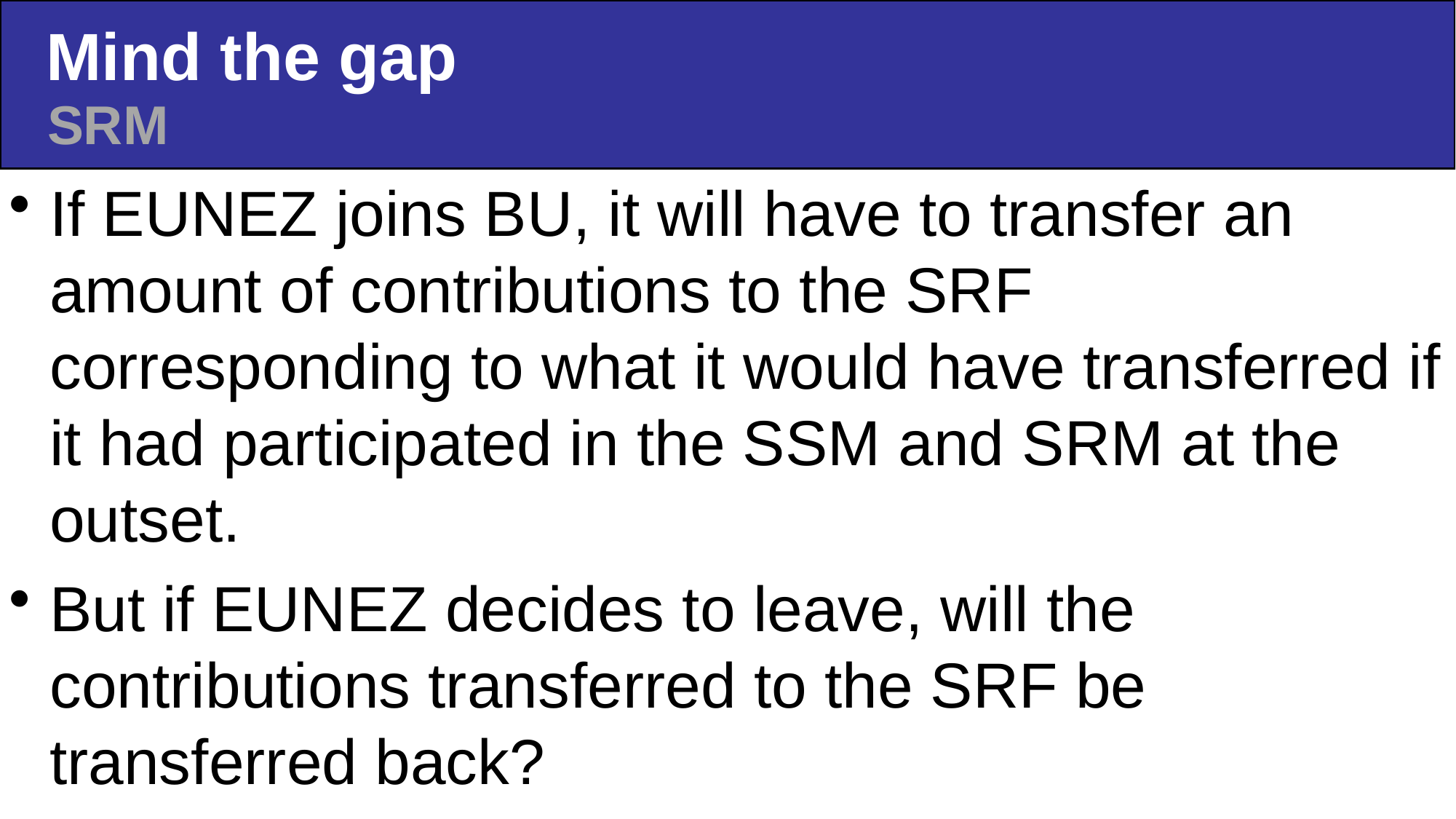

Mind the gap
SRM
If EUNEZ joins BU, it will have to transfer an amount of contributions to the SRF corresponding to what it would have transferred if it had participated in the SSM and SRM at the outset.
But if EUNEZ decides to leave, will the contributions transferred to the SRF be transferred back?
Has it been finally agreed to use the ESM as a backstop for SRF? And if EUNEZ joins BU, is the treatment the same as for EZ members?